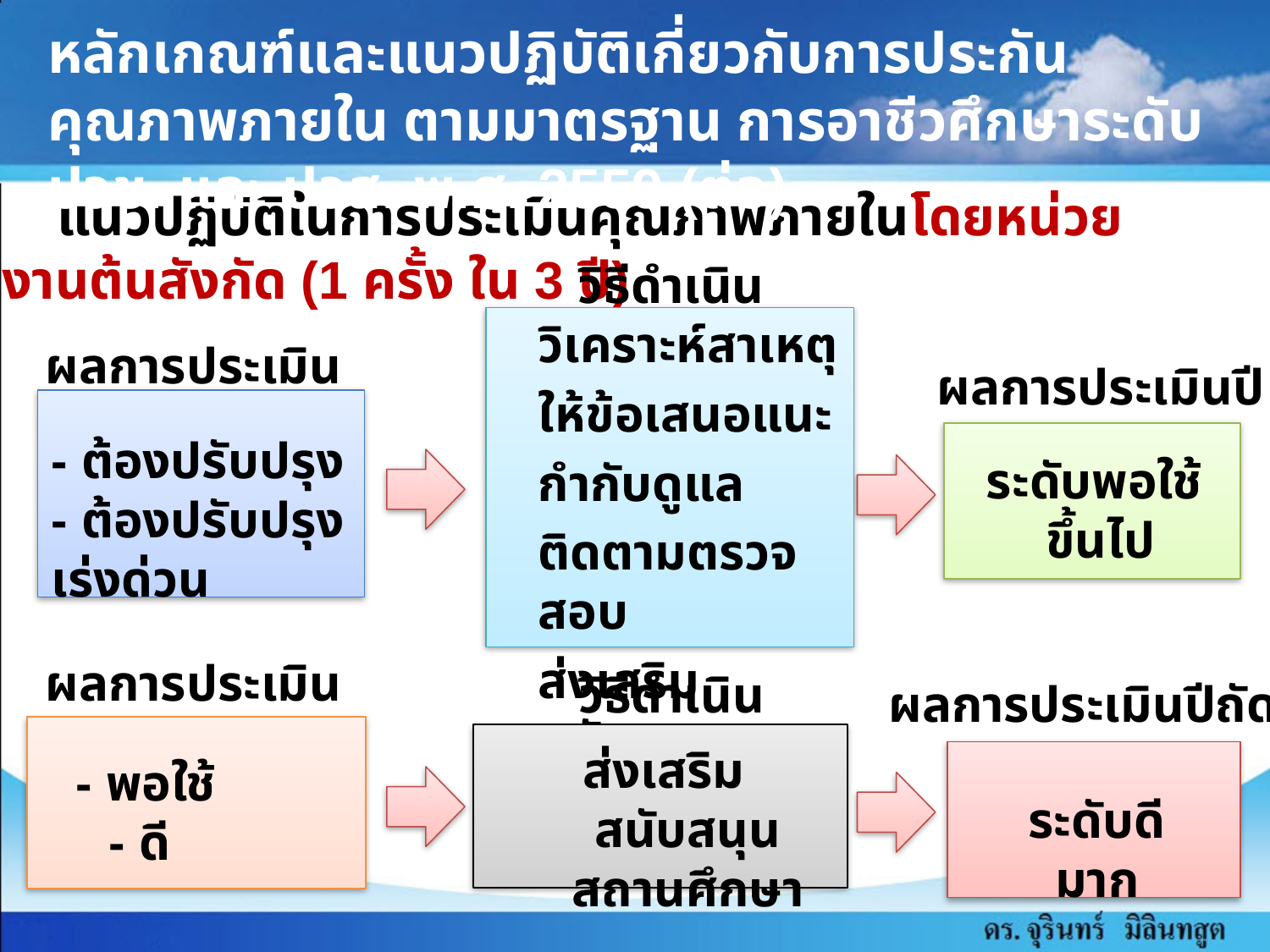

หลักเกณฑ์และแนวปฏิบัติเกี่ยวกับการประกันคุณภาพภายใน ตามมาตรฐาน การอาชีวศึกษาระดับ ปวช. และ ปวส. พ.ศ. 2559 (ต่อ)
    แนวปฏิบัติในการประเมินคุณภาพภายในโดยหน่วยงานต้นสังกัด (1 ครั้ง ใน 3 ปี)
วิธีดำเนินการ

วิเคราะห์สาเหตุ
ให้ข้อเสนอแนะ
กำกับดูแล
ติดตามตรวจสอบ
ส่งเสริม สนับสนุน
ผลการประเมิน
ผลการประเมินปีถัดไป

- ต้องปรับปรุง
- ต้องปรับปรุงเร่งด่วน

ระดับพอใช้
ขึ้นไป

ผลการประเมิน
วิธีดำเนินการ
ผลการประเมินปีถัดไป

ส่งเสริม สนับสนุนสถานศึกษา

- พอใช้
       - ดี

ระดับดีมาก